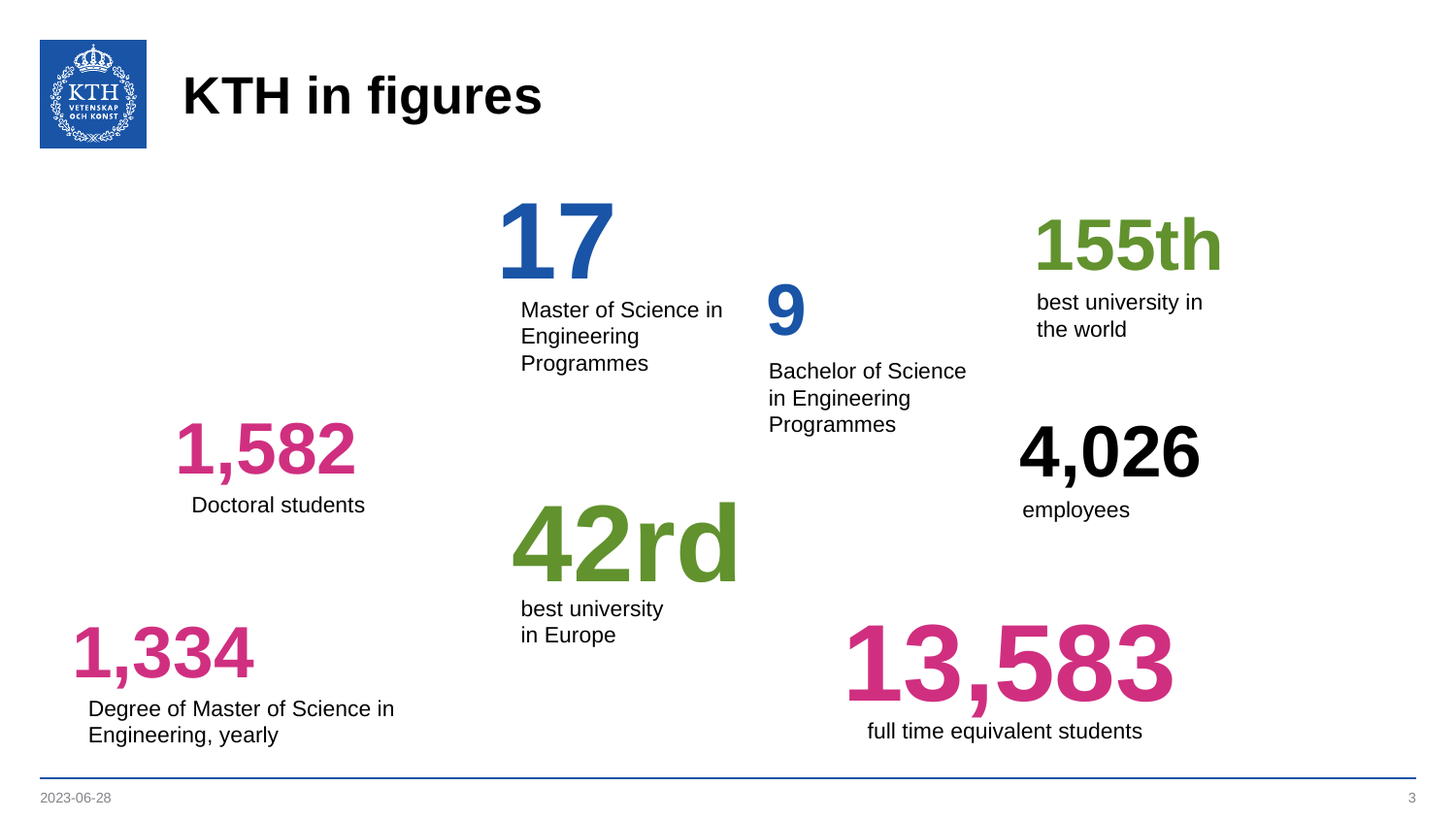

# KTH in figures
17
Master of Science in Engineering Programmes
155th
best university in the world
9
Bachelor of Science in Engineering Programmes
1,582
Doctoral students
4,026
employees
42rd
best university
in Europe
13,583
full time equivalent students
1,334
Degree of Master of Science in Engineering, yearly
2023-06-28
3